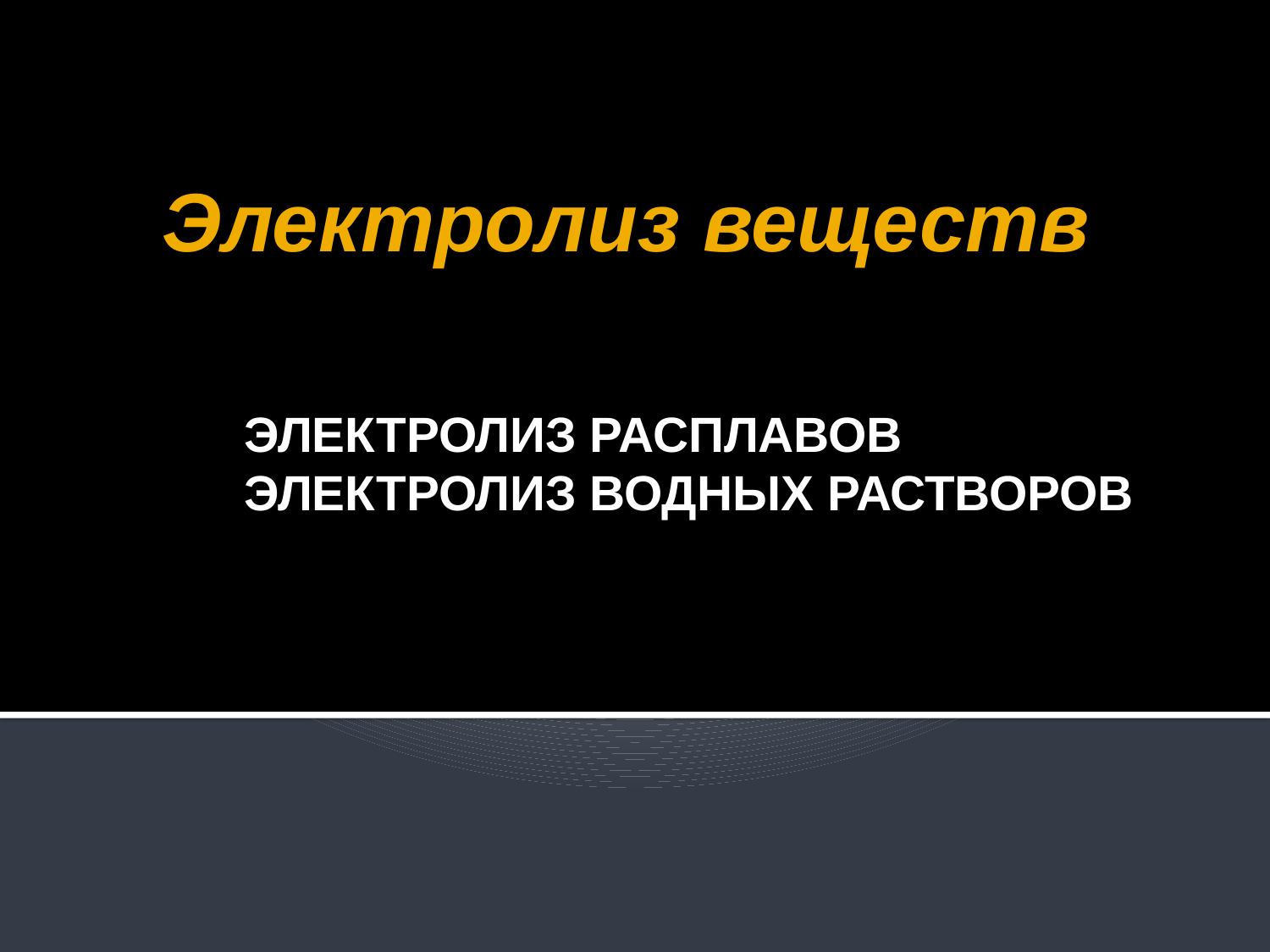

# Электролиз веществ
ЭЛЕКТРОЛИЗ РАСПЛАВОВ
ЭЛЕКТРОЛИЗ ВОДНЫХ РАСТВОРОВ